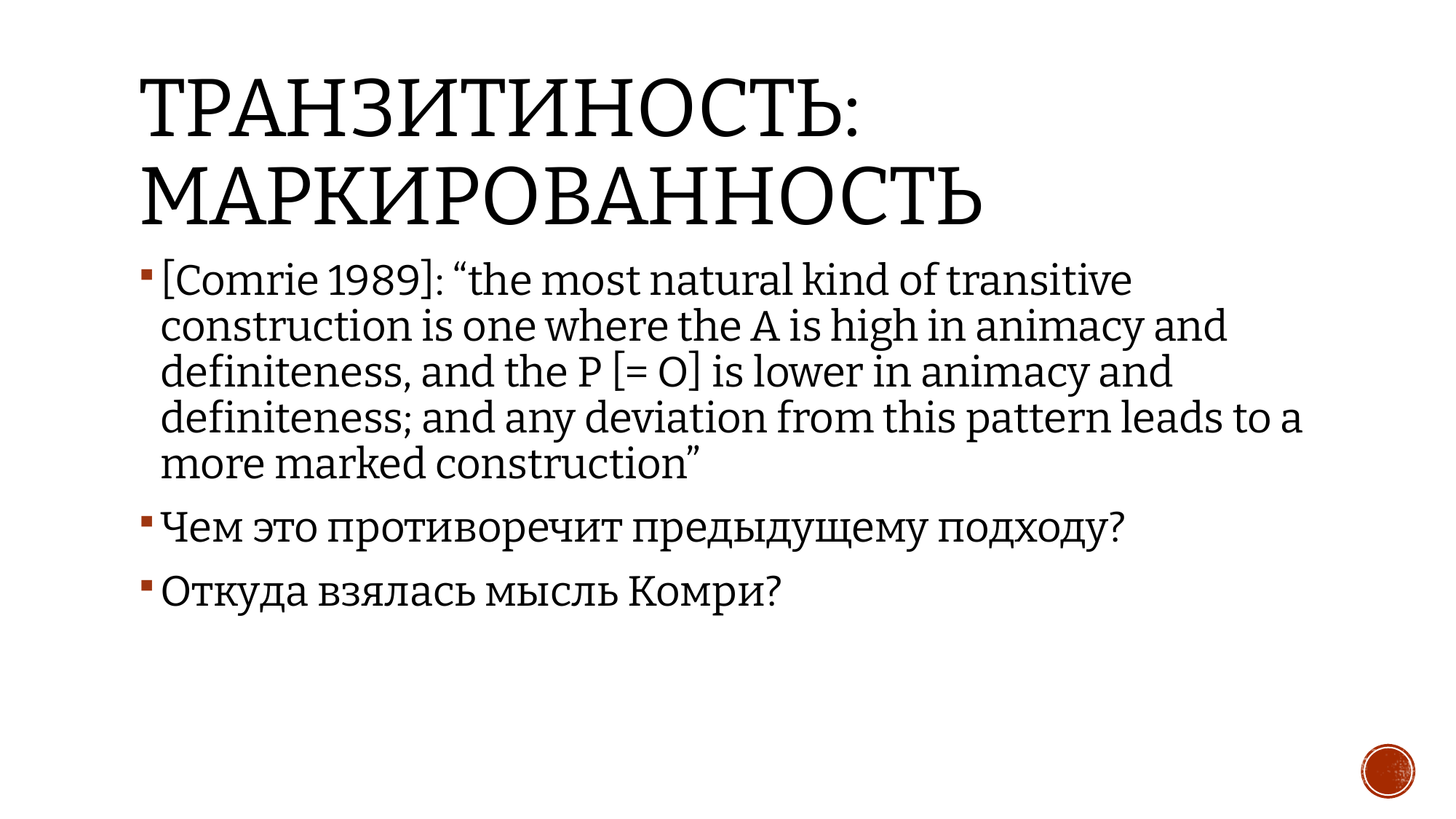

# Транзитиность: маркированность
[Comrie 1989]: “the most natural kind of transitive construction is one where the A is high in animacy and definiteness, and the P [= O] is lower in animacy and definiteness; and any deviation from this pattern leads to a more marked construction”
Чем это противоречит предыдущему подходу?
Откуда взялась мысль Комри?